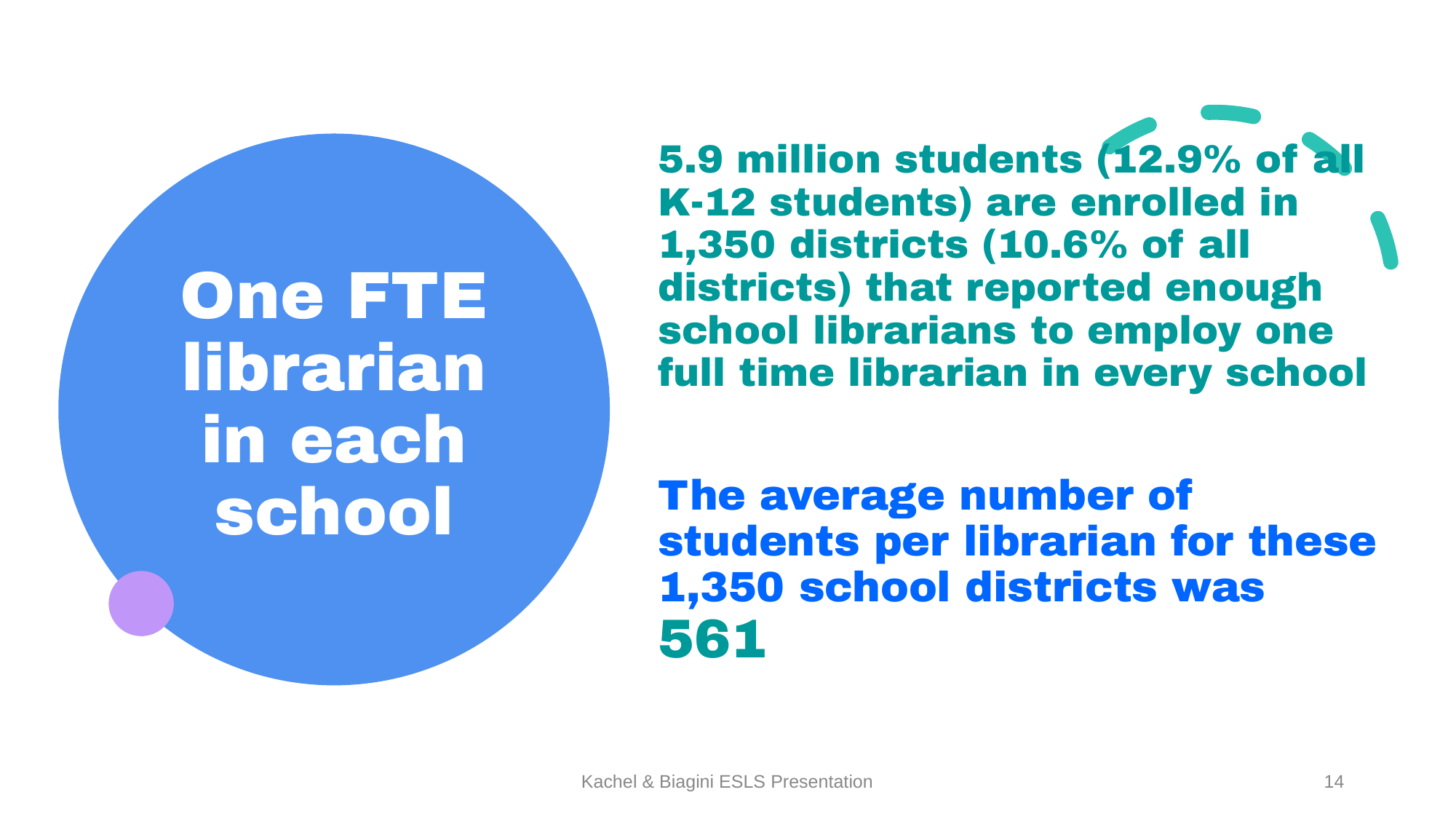

5.9 million students (12.9% of all K-12 students) are enrolled in 1,350 districts (10.6% of all districts) that reported enough school librarians to employ one full time librarian in every school

The average number of students per librarian for these 1,350 school districts was 561

# One FTE librarian in each school
Kachel & Biagini ESLS Presentation
14